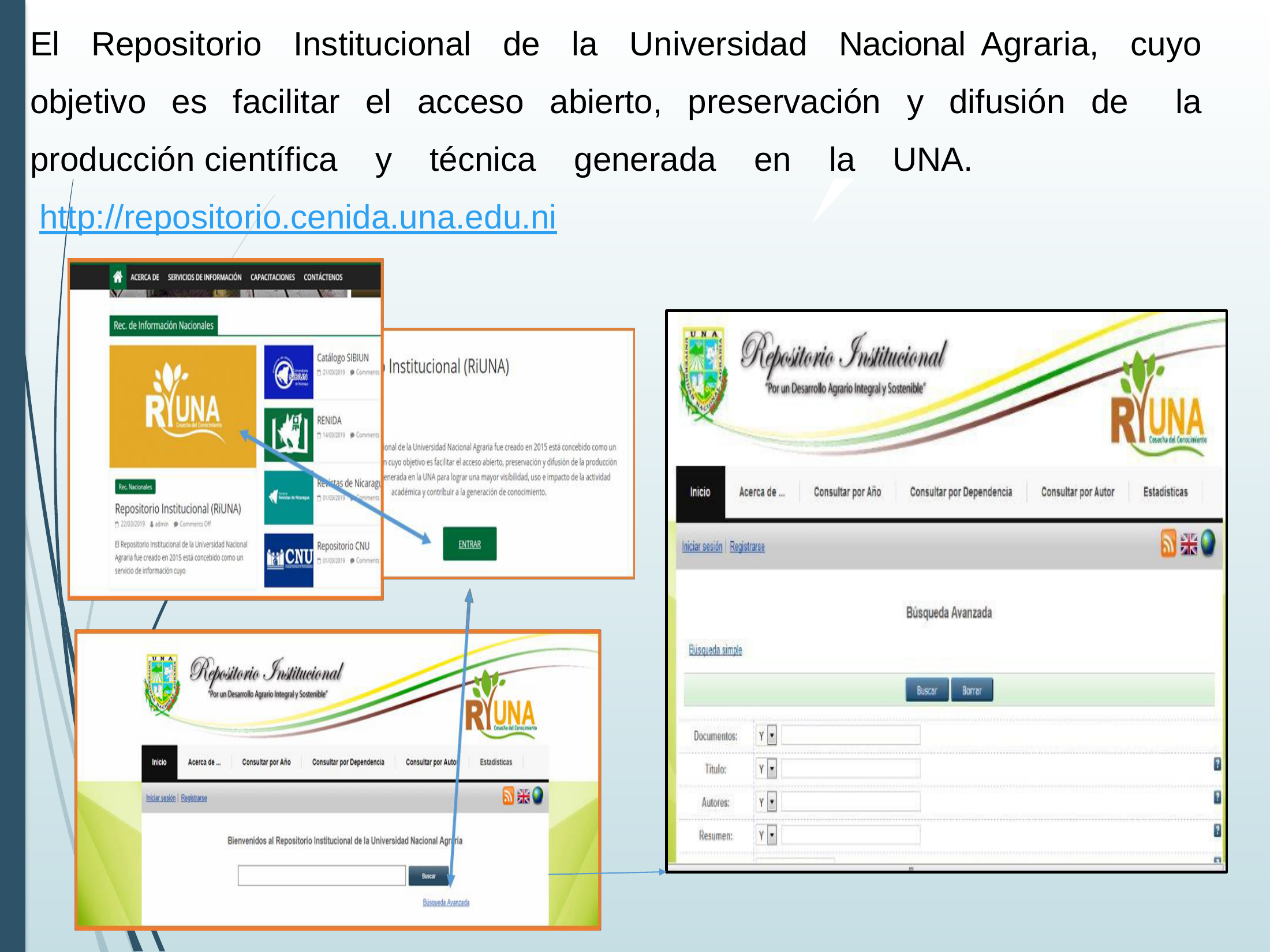

El  Repositorio  Institucional  de  la  Universidad  Nacional Agraria,  cuyo objetivo es facilitar el acceso abierto, preservación y difusión de  la producción científica    y    técnica    generada    en    la    UNA.
 http://repositorio.cenida.una.edu.ni